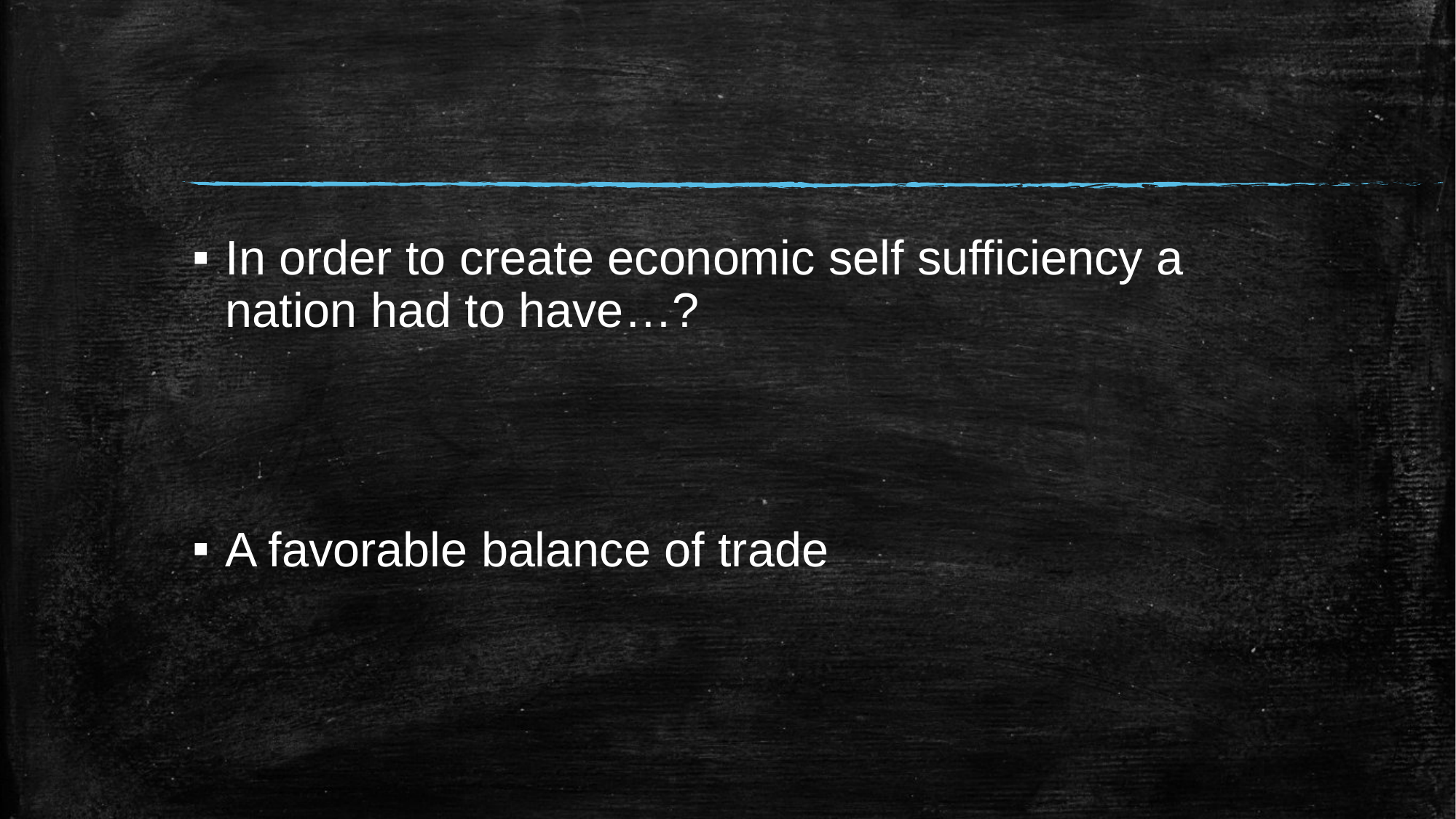

#
In order to create economic self sufficiency a nation had to have…?

A favorable balance of trade